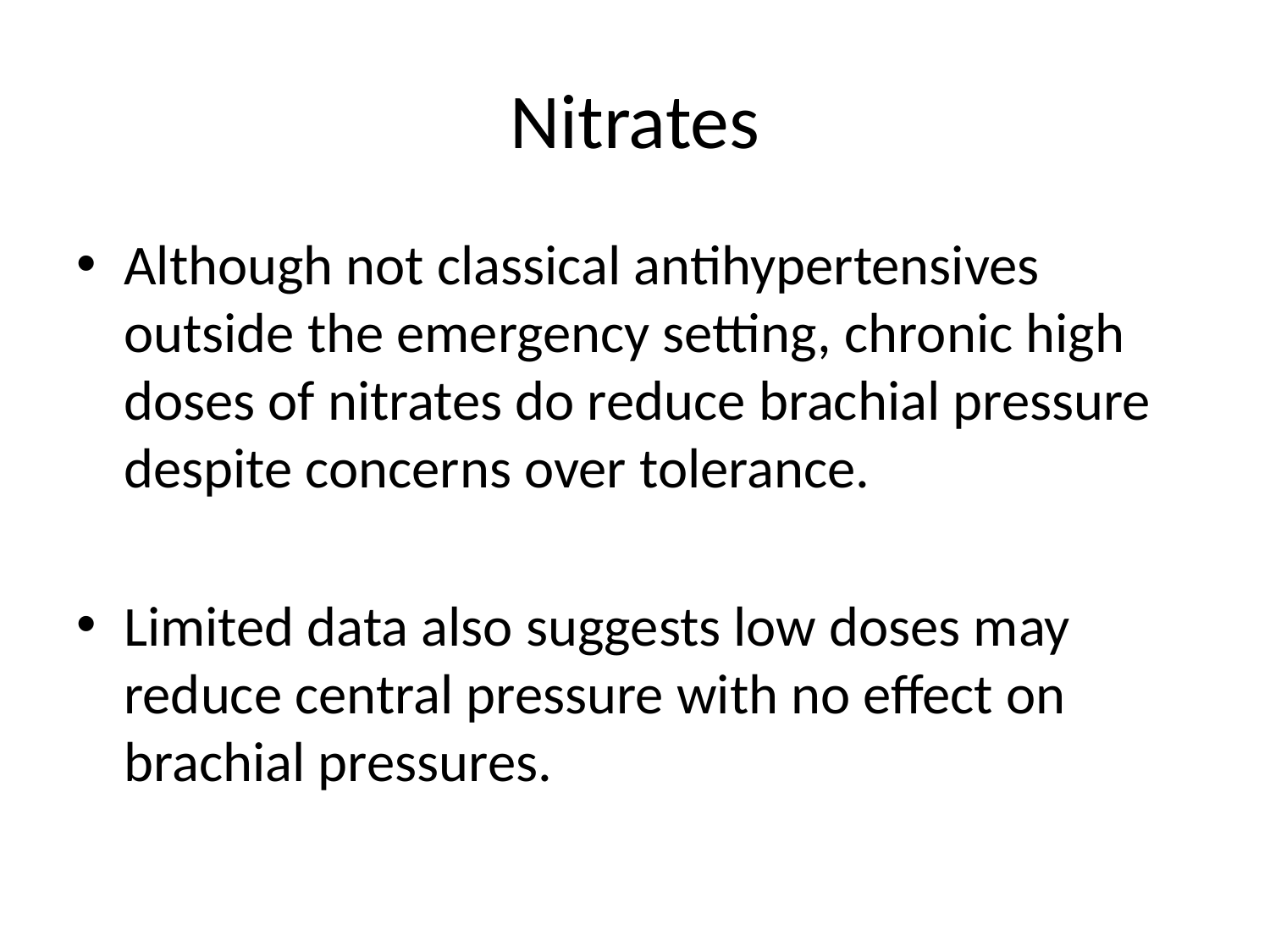

# Nitrates
Although not classical antihypertensives outside the emergency setting, chronic high doses of nitrates do reduce brachial pressure despite concerns over tolerance.

Limited data also suggests low doses may reduce central pressure with no effect on brachial pressures.